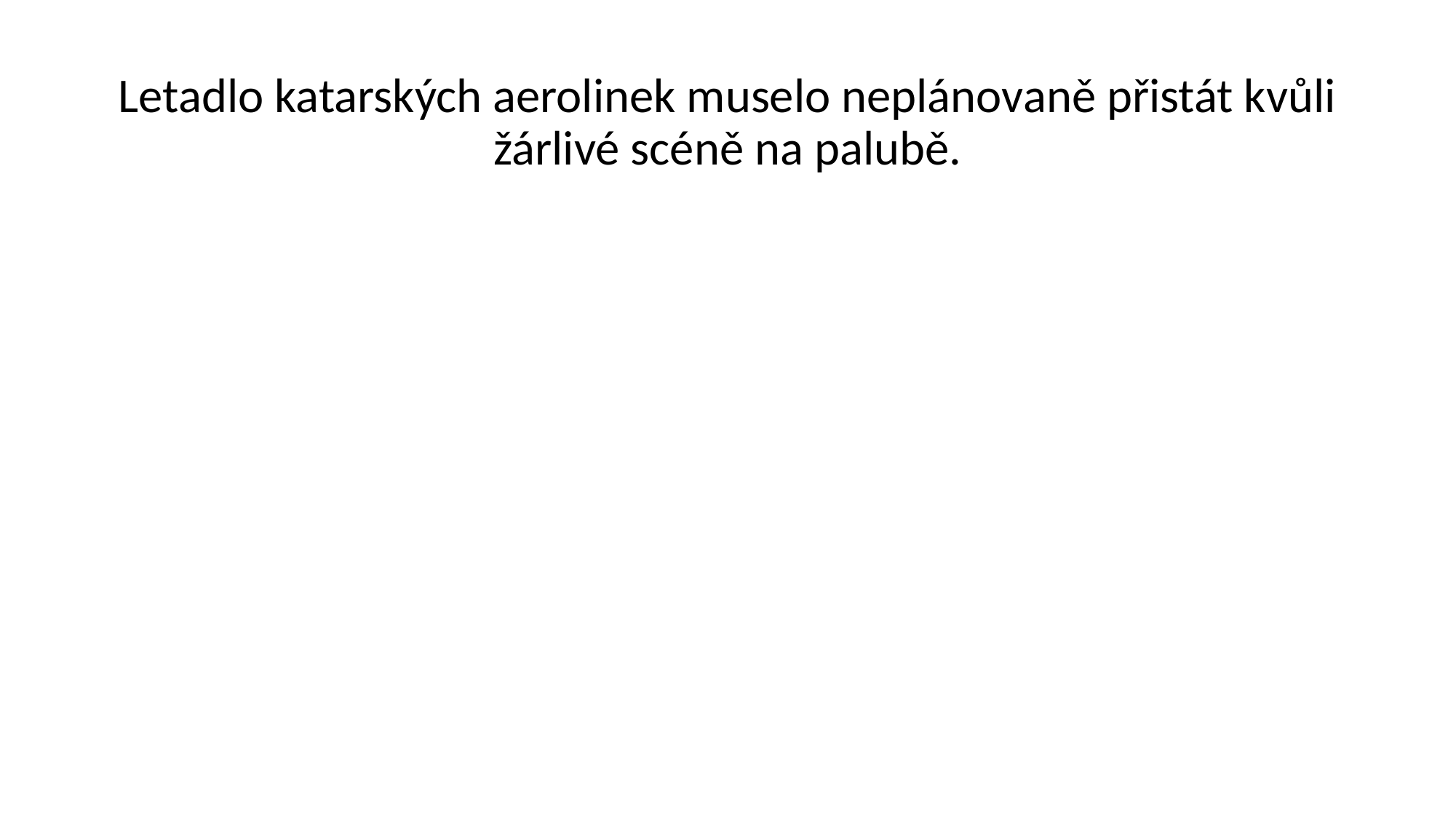

# Letadlo katarských aerolinek muselo neplánovaně přistát kvůli žárlivé scéně na palubě.